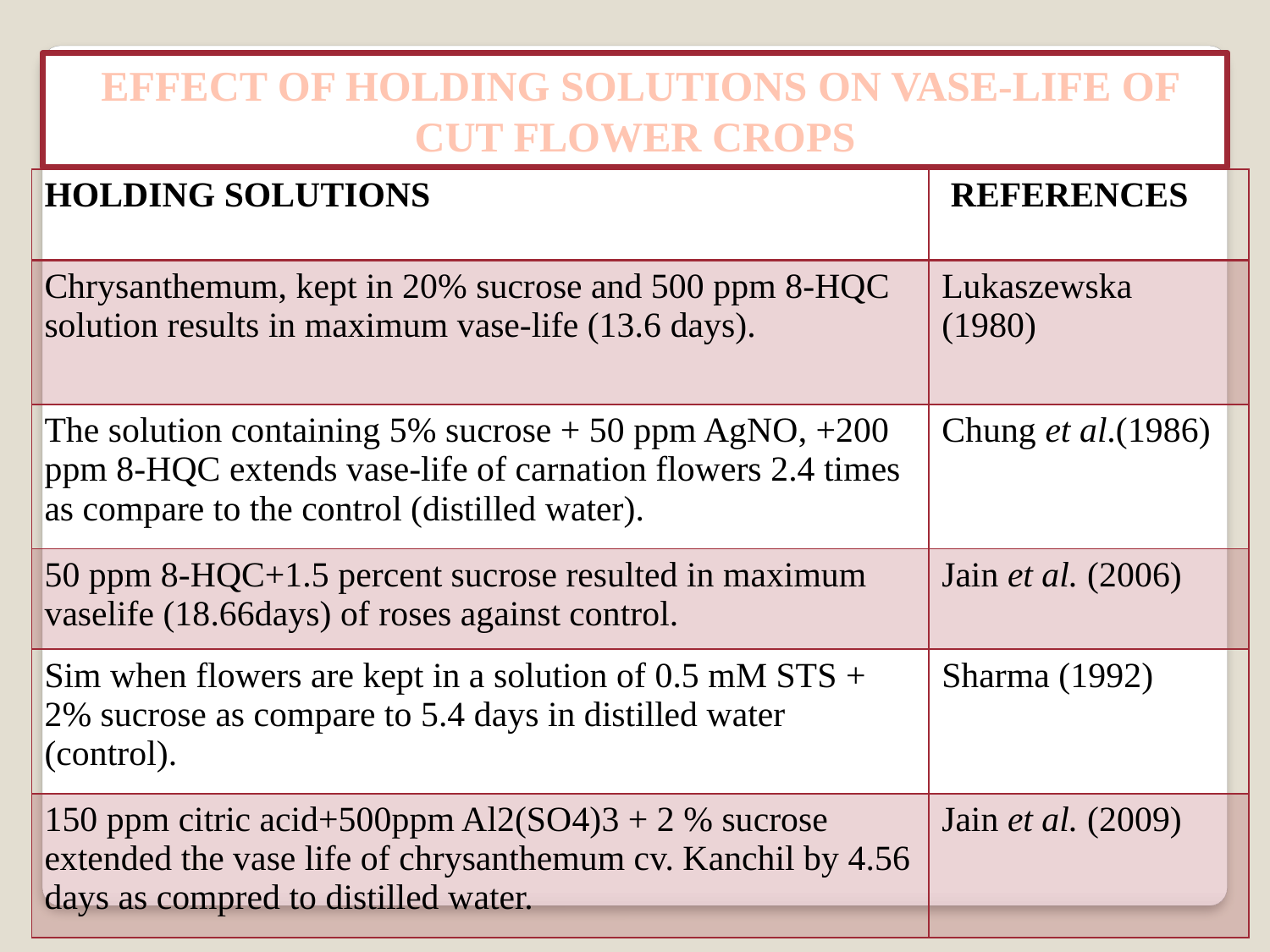

EFFECT OF HOLDING SOLUTIONS ON VASE-LIFE OF CUT FLOWER CROPS
| HOLDING SOLUTIONS | REFERENCES |
| --- | --- |
| Chrysanthemum, kept in 20% sucrose and 500 ppm 8-HQC solution results in maximum vase-life (13.6 days). | Lukaszewska (1980) |
| The solution containing 5% sucrose + 50 ppm AgNO, +200 ppm 8-HQC extends vase-life of carnation flowers 2.4 times as compare to the control (distilled water). | Chung et al.(1986) |
| 50 ppm 8-HQC+1.5 percent sucrose resulted in maximum vaselife (18.66days) of roses against control. | Jain et al. (2006) |
| Sim when flowers are kept in a solution of 0.5 mM STS + 2% sucrose as compare to 5.4 days in distilled water (control). | Sharma (1992) |
| 150 ppm citric acid+500ppm Al2(SO4)3 + 2 % sucrose extended the vase life of chrysanthemum cv. Kanchil by 4.56 days as compred to distilled water. | Jain et al. (2009) |